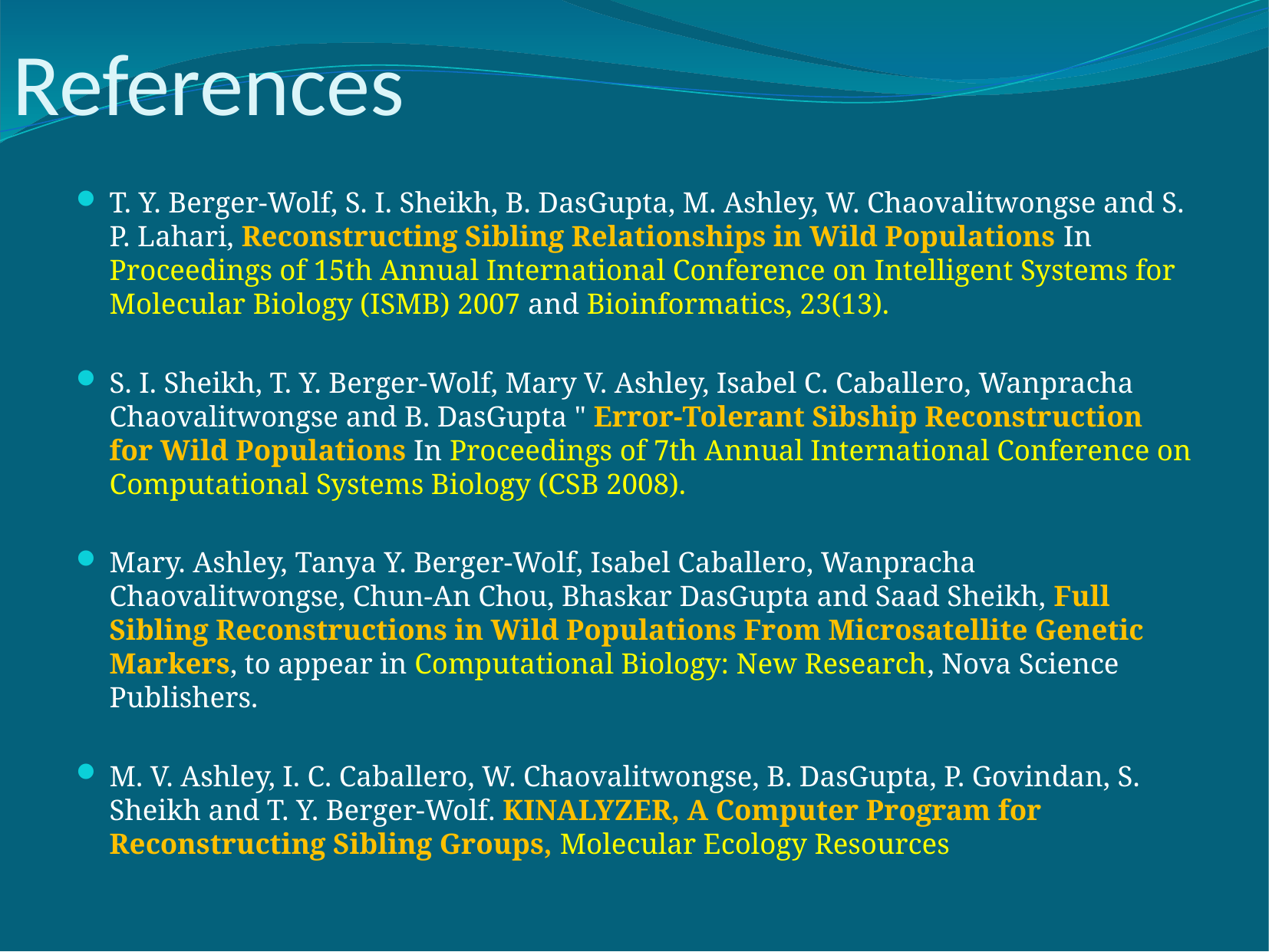

# References
T. Y. Berger-Wolf, S. I. Sheikh, B. DasGupta, M. Ashley, W. Chaovalitwongse and S. P. Lahari, Reconstructing Sibling Relationships in Wild Populations In Proceedings of 15th Annual International Conference on Intelligent Systems for Molecular Biology (ISMB) 2007 and Bioinformatics, 23(13).

S. I. Sheikh, T. Y. Berger-Wolf, Mary V. Ashley, Isabel C. Caballero, Wanpracha Chaovalitwongse and B. DasGupta " Error-Tolerant Sibship Reconstruction for Wild Populations In Proceedings of 7th Annual International Conference on Computational Systems Biology (CSB 2008).

Mary. Ashley, Tanya Y. Berger-Wolf, Isabel Caballero, Wanpracha
Chaovalitwongse, Chun-An Chou, Bhaskar DasGupta and Saad Sheikh, Full Sibling Reconstructions in Wild Populations From Microsatellite Genetic Markers, to appear in Computational Biology: New Research, Nova Science Publishers.

M. V. Ashley, I. C. Caballero, W. Chaovalitwongse, B. DasGupta, P. Govindan, S. Sheikh and T. Y. Berger-Wolf. KINALYZER, A Computer Program for Reconstructing Sibling Groups, Molecular Ecology Resources